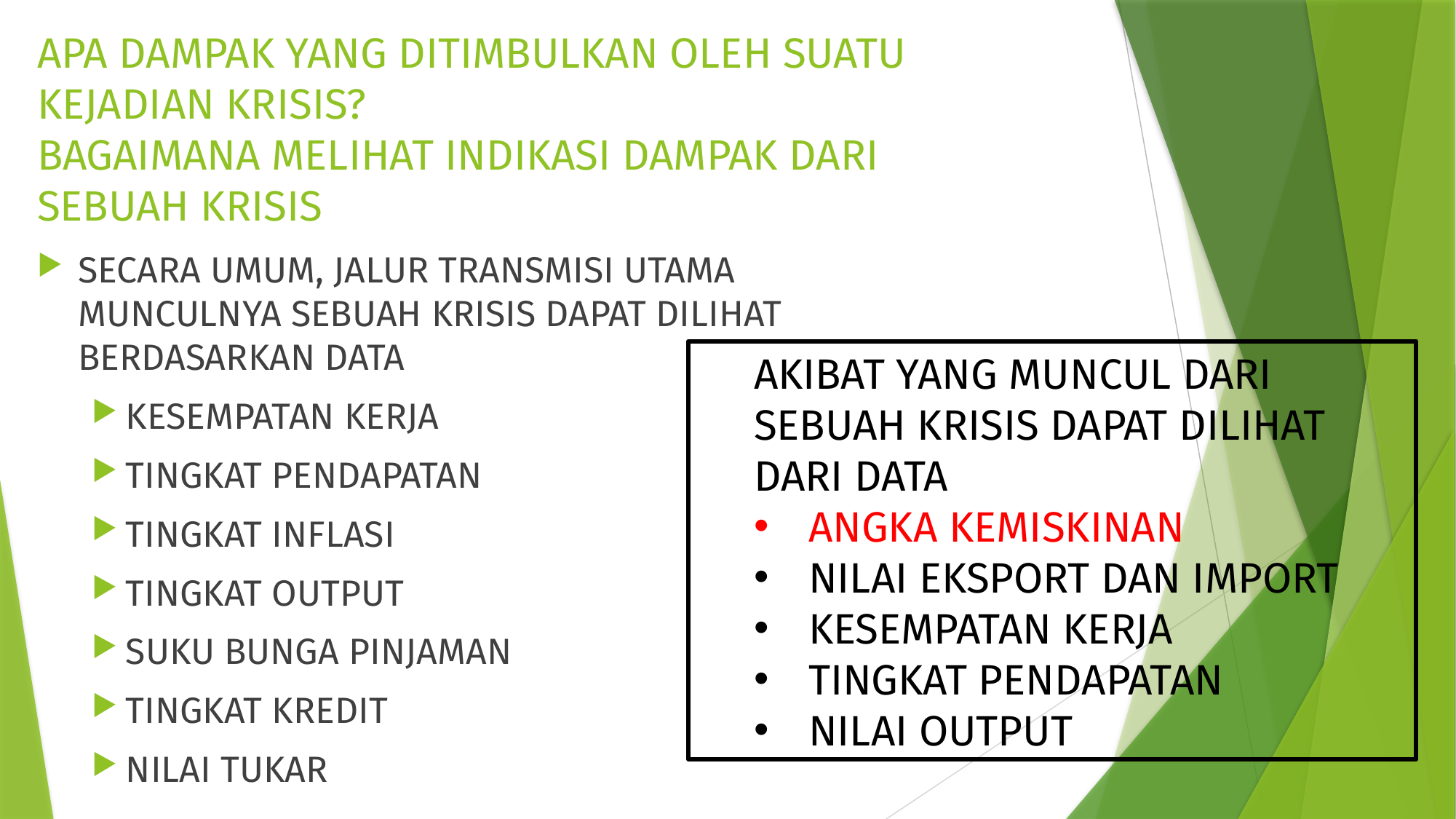

# APA DAMPAK YANG DITIMBULKAN OLEH SUATU KEJADIAN KRISIS? BAGAIMANA MELIHAT INDIKASI DAMPAK DARI SEBUAH KRISIS
SECARA UMUM, JALUR TRANSMISI UTAMA MUNCULNYA SEBUAH KRISIS DAPAT DILIHAT BERDASARKAN DATA
KESEMPATAN KERJA
TINGKAT PENDAPATAN
TINGKAT INFLASI
TINGKAT OUTPUT
SUKU BUNGA PINJAMAN
TINGKAT KREDIT
NILAI TUKAR

AKIBAT YANG MUNCUL DARI SEBUAH KRISIS DAPAT DILIHAT DARI DATA
ANGKA KEMISKINAN
NILAI EKSPORT DAN IMPORT
KESEMPATAN KERJA
TINGKAT PENDAPATAN
NILAI OUTPUT